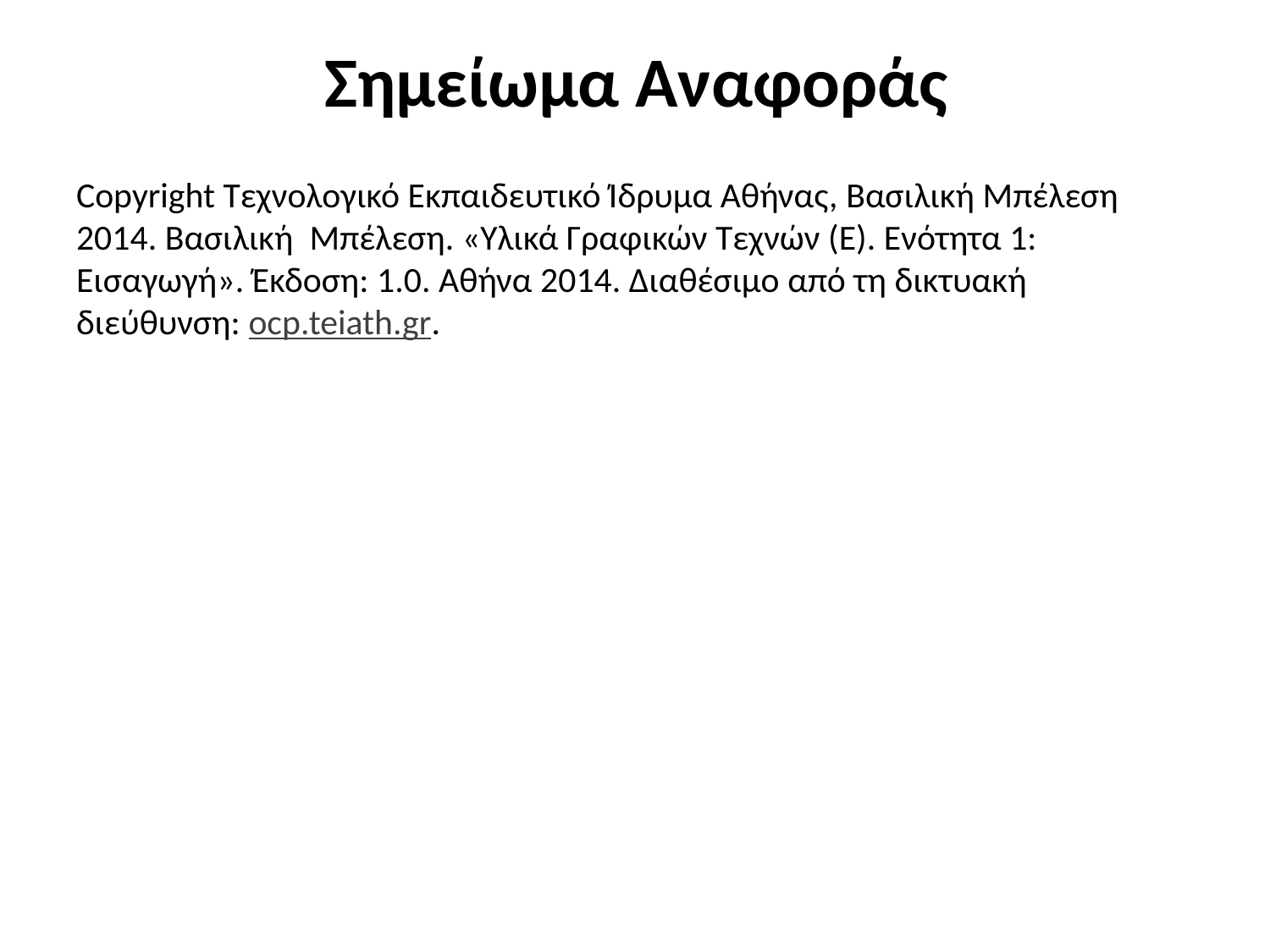

# Σημείωμα Αναφοράς
Copyright Τεχνολογικό Εκπαιδευτικό Ίδρυμα Αθήνας, Βασιλική Μπέλεση 2014. Βασιλική  Μπέλεση. «Υλικά Γραφικών Τεχνών (Ε). Ενότητα 1: Εισαγωγή». Έκδοση: 1.0. Αθήνα 2014. Διαθέσιμο από τη δικτυακή διεύθυνση: ocp.teiath.gr.